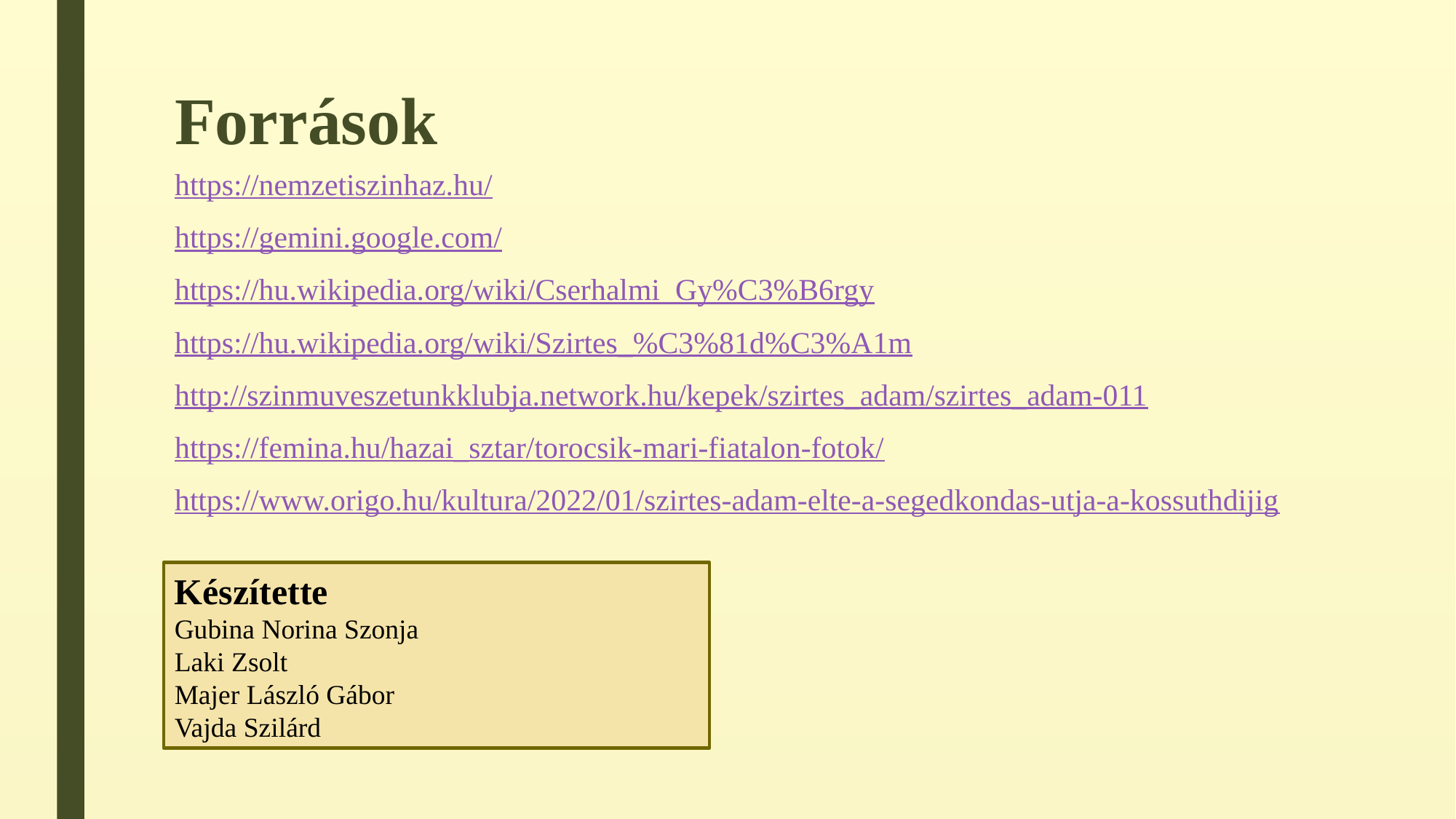

# Források
https://nemzetiszinhaz.hu/
https://gemini.google.com/
https://hu.wikipedia.org/wiki/Cserhalmi_Gy%C3%B6rgy
https://hu.wikipedia.org/wiki/Szirtes_%C3%81d%C3%A1m
http://szinmuveszetunkklubja.network.hu/kepek/szirtes_adam/szirtes_adam-011
https://femina.hu/hazai_sztar/torocsik-mari-fiatalon-fotok/
https://www.origo.hu/kultura/2022/01/szirtes-adam-elte-a-segedkondas-utja-a-kossuthdijig

Készítette
Gubina Norina Szonja
Laki Zsolt
Majer László Gábor
Vajda Szilárd